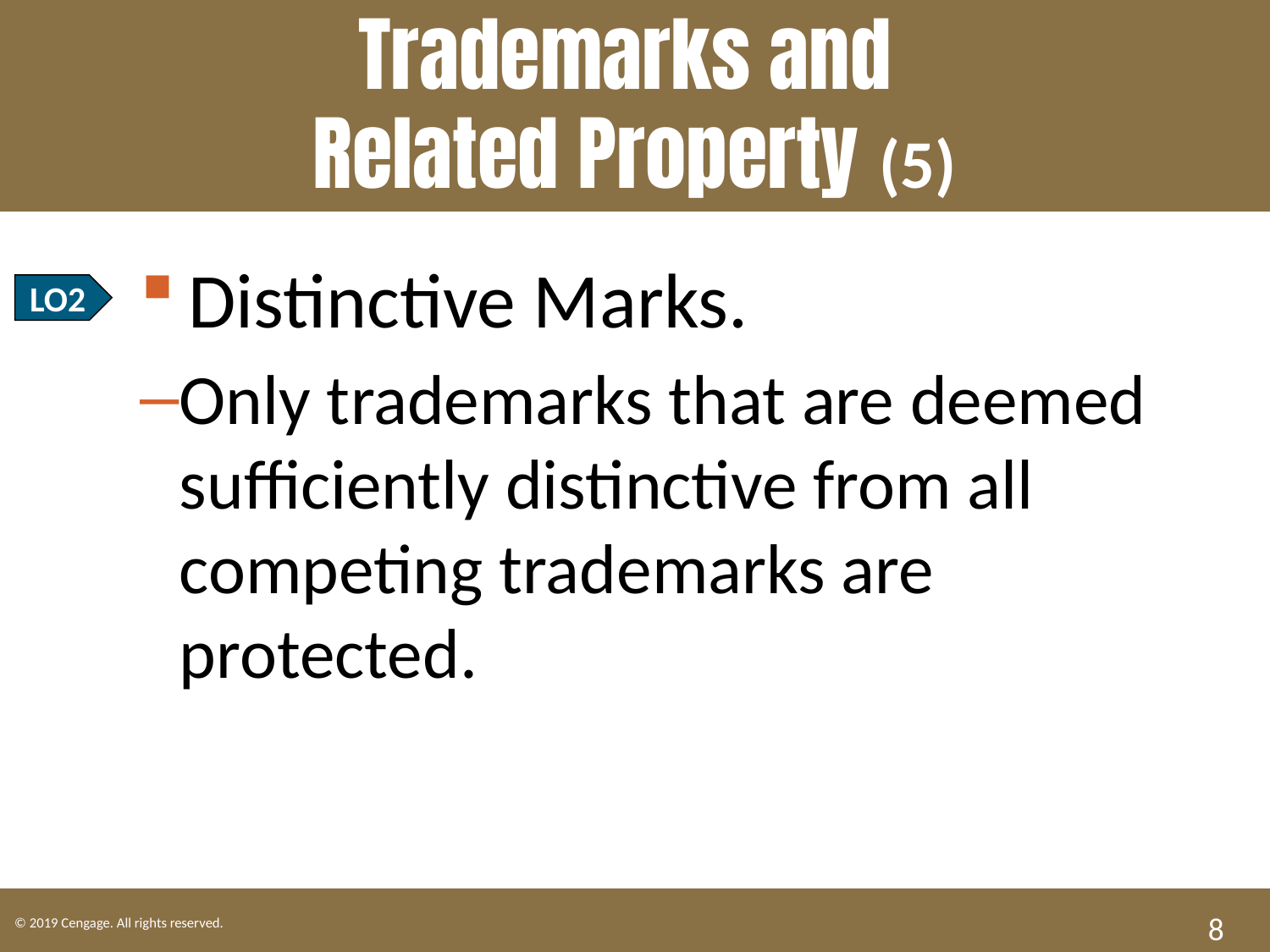

Trademarks and
Related Property (5)
Distinctive Marks.
Only trademarks that are deemed sufficiently distinctive from all competing trademarks are protected.
LO2
8